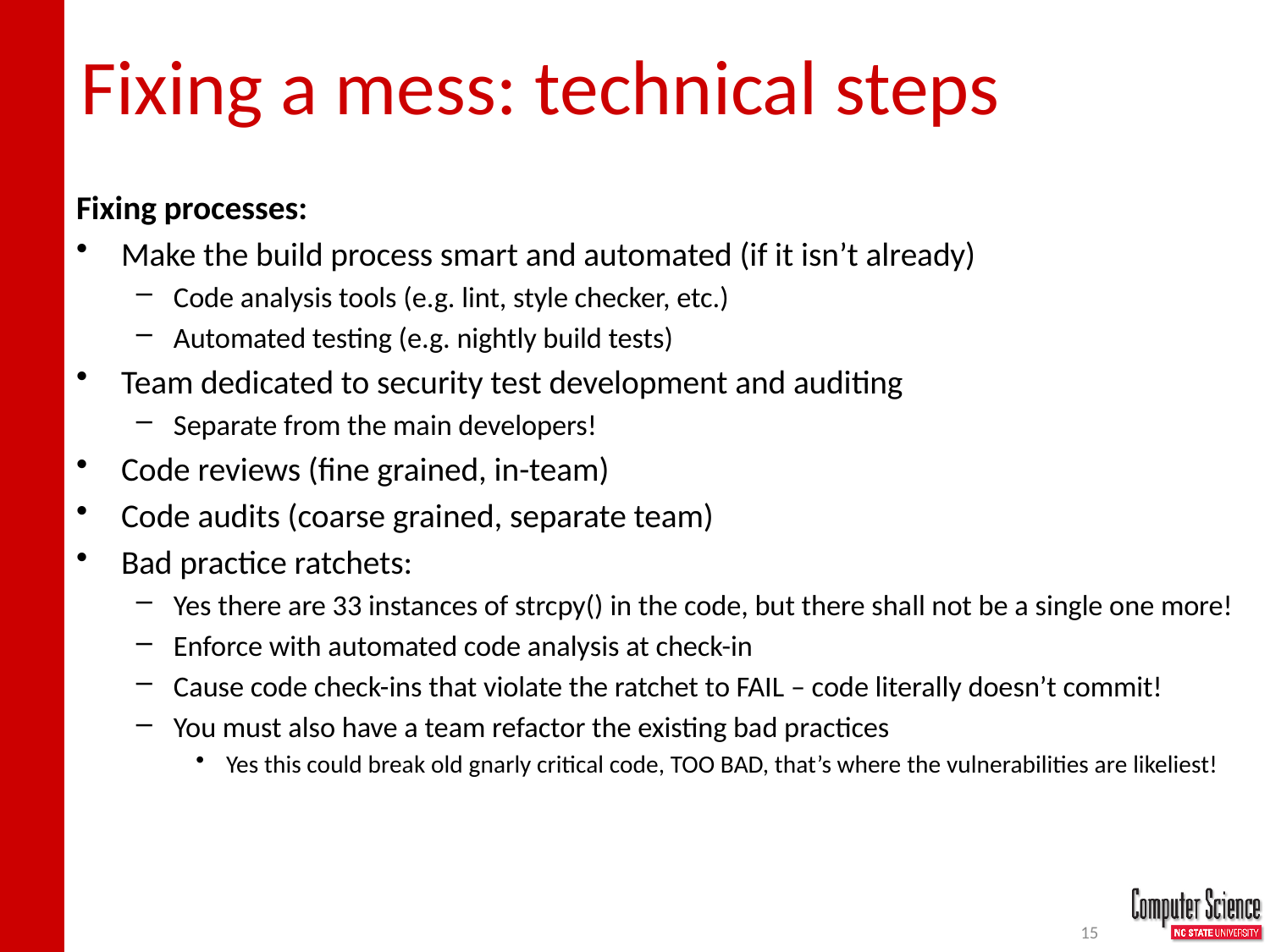

# Fixing a mess: technical steps
Fixing processes:
Make the build process smart and automated (if it isn’t already)
Code analysis tools (e.g. lint, style checker, etc.)
Automated testing (e.g. nightly build tests)
Team dedicated to security test development and auditing
Separate from the main developers!
Code reviews (fine grained, in-team)
Code audits (coarse grained, separate team)
Bad practice ratchets:
Yes there are 33 instances of strcpy() in the code, but there shall not be a single one more!
Enforce with automated code analysis at check-in
Cause code check-ins that violate the ratchet to FAIL – code literally doesn’t commit!
You must also have a team refactor the existing bad practices
Yes this could break old gnarly critical code, TOO BAD, that’s where the vulnerabilities are likeliest!
15